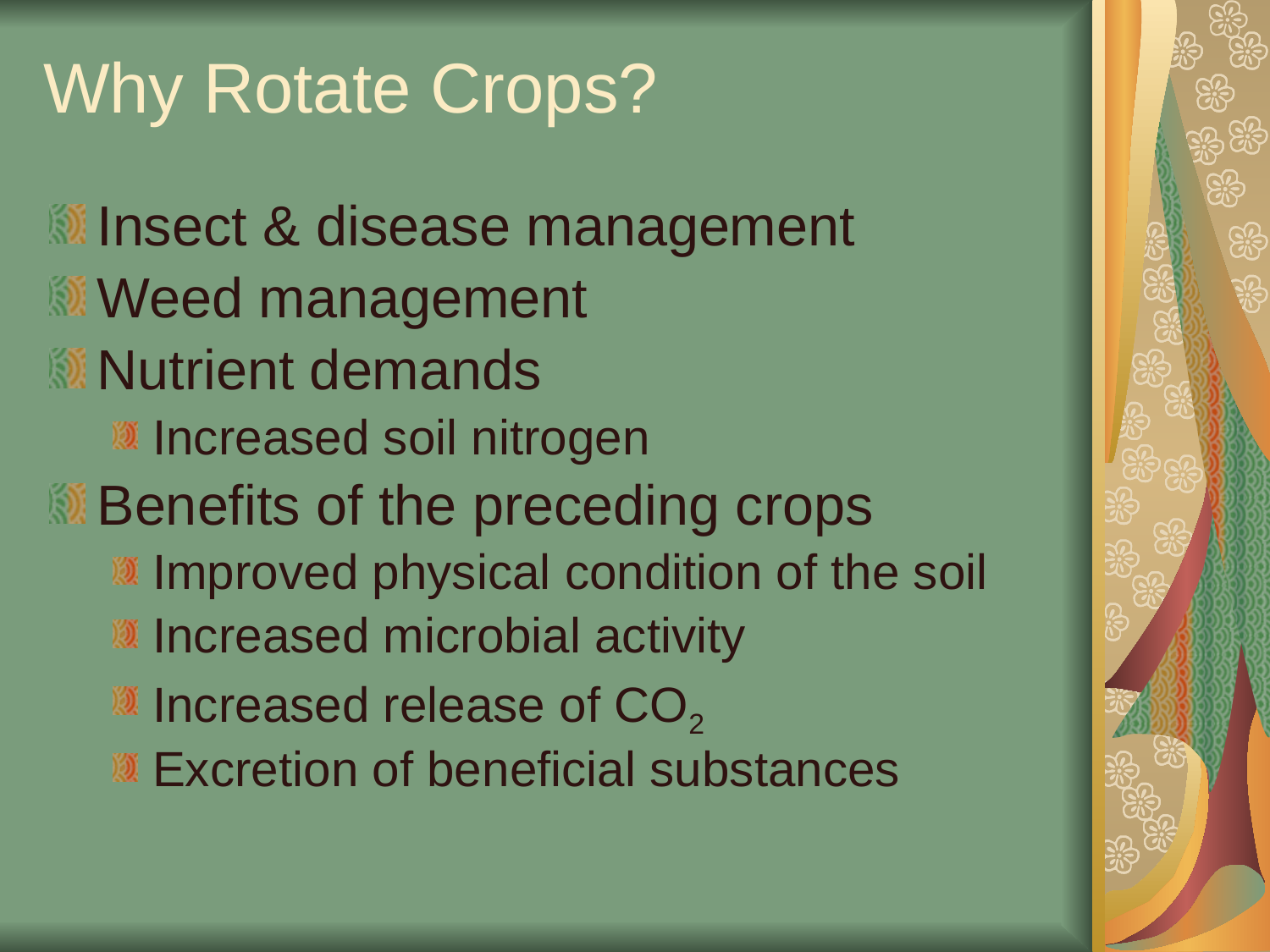

# Why Rotate Crops?
Insect & disease management
Weed management
Nutrient demands
Increased soil nitrogen
Benefits of the preceding crops
Improved physical condition of the soil
Increased microbial activity
Increased release of CO2
Excretion of beneficial substances